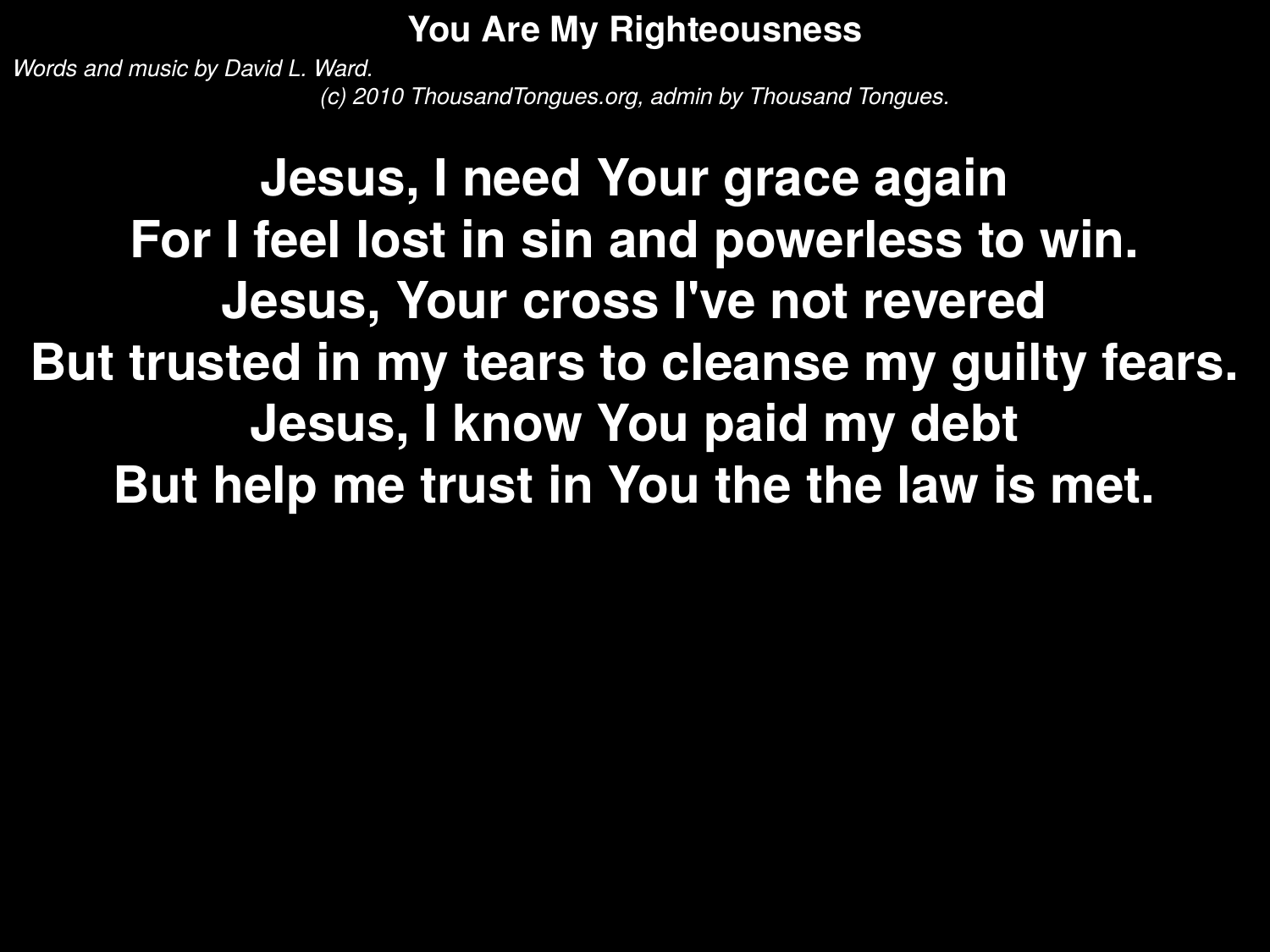

You Are My Righteousness
Words and music by David L. Ward.
(c) 2010 ThousandTongues.org, admin by Thousand Tongues.
Jesus, I need Your grace again
For I feel lost in sin and powerless to win.
Jesus, Your cross I've not revered
But trusted in my tears to cleanse my guilty fears.
Jesus, I know You paid my debt
But help me trust in You the the law is met.